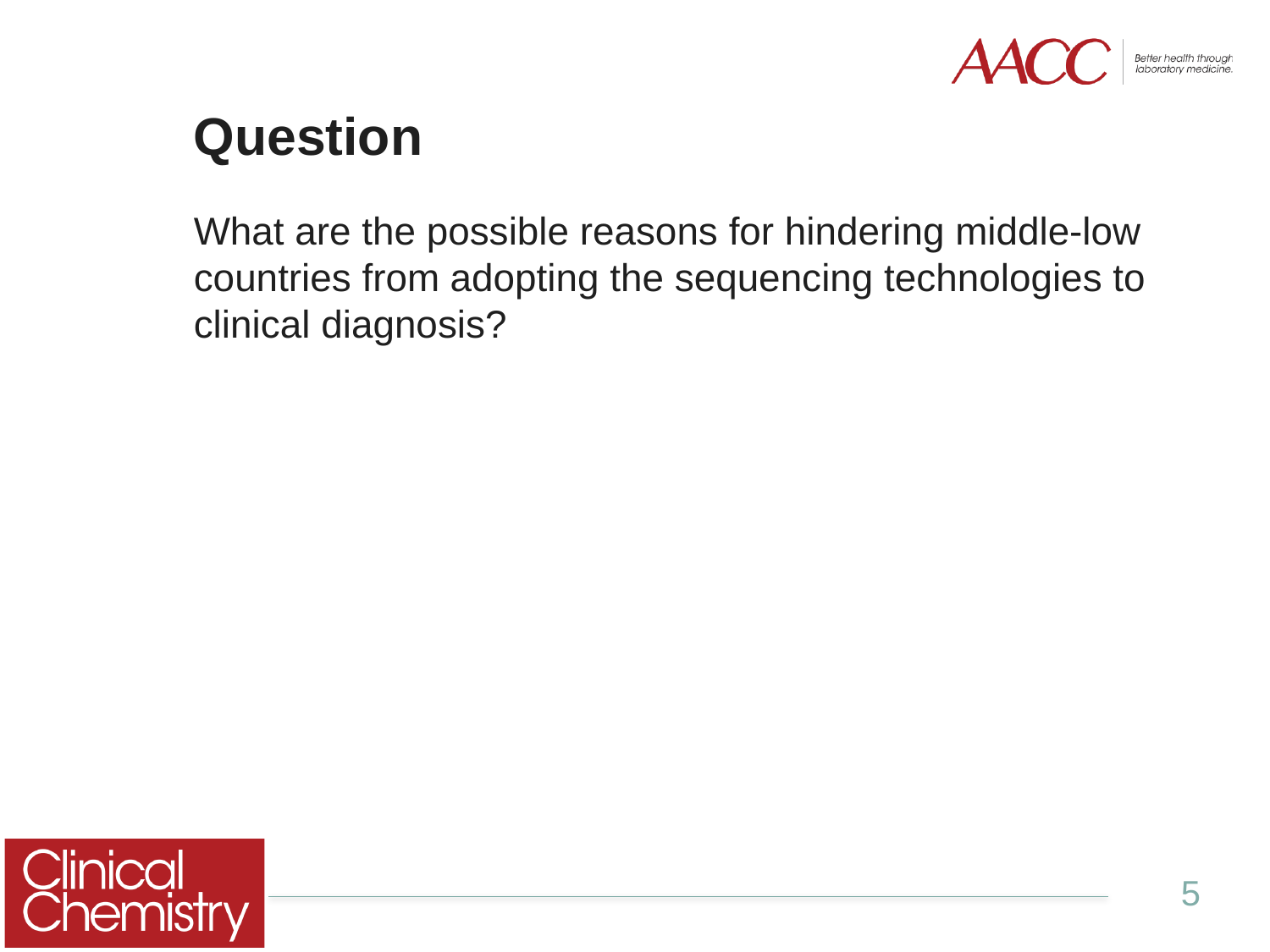

# Question
What are the possible reasons for hindering middle-low countries from adopting the sequencing technologies to clinical diagnosis?
5